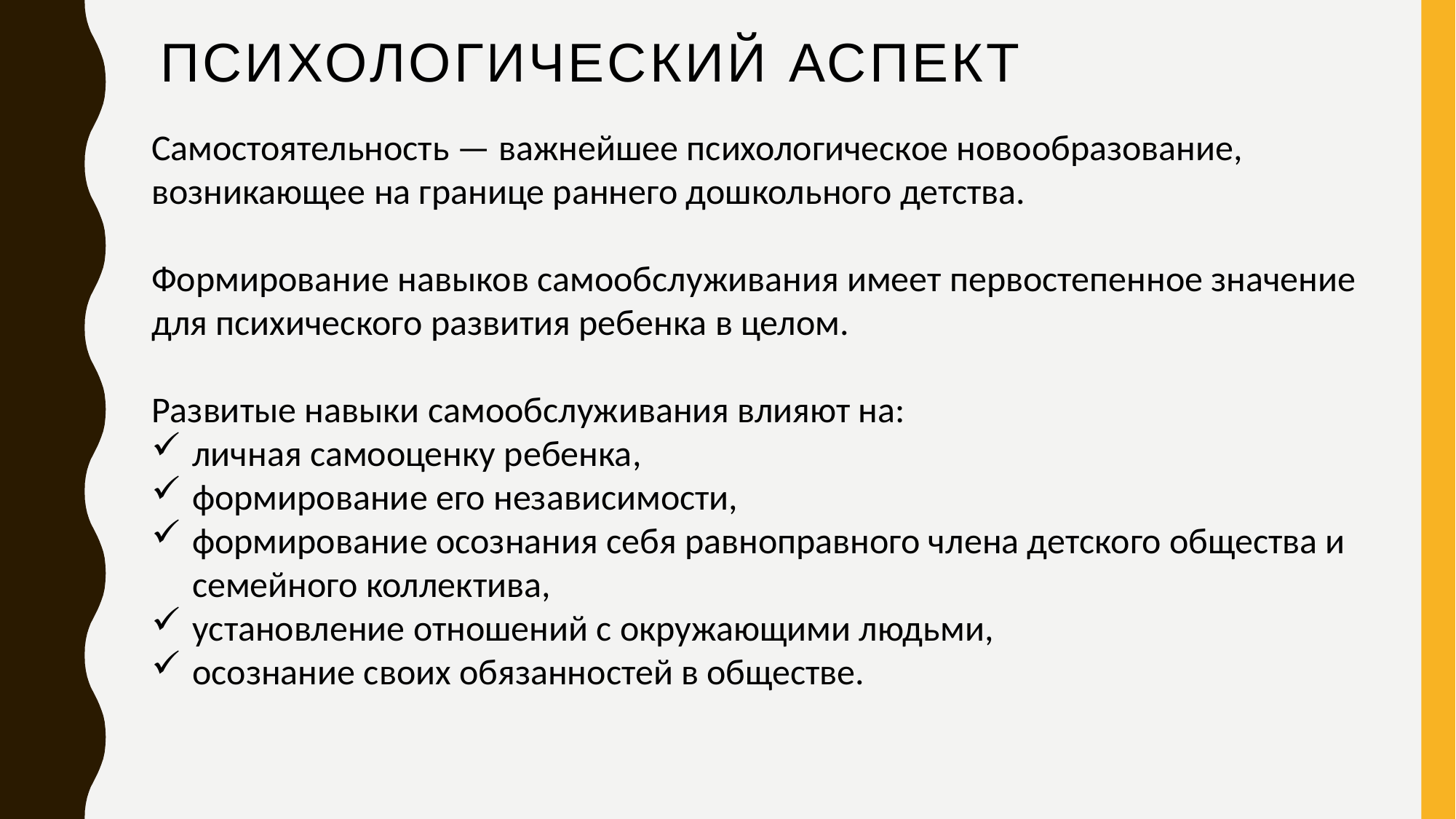

# Психологический аспект
Самостоятельность — важнейшее психологическое новообразование, возникающее на границе раннего дошкольного детства.
Формирование навыков самообслуживания имеет первостепенное значение для психического развития ребенка в целом.

Развитые навыки самообслуживания влияют на:
личная самооценку ребенка,
формирование его независимости,
формирование осознания себя равноправного члена детского общества и семейного коллектива,
установление отношений с окружающими людьми,
осознание своих обязанностей в обществе.